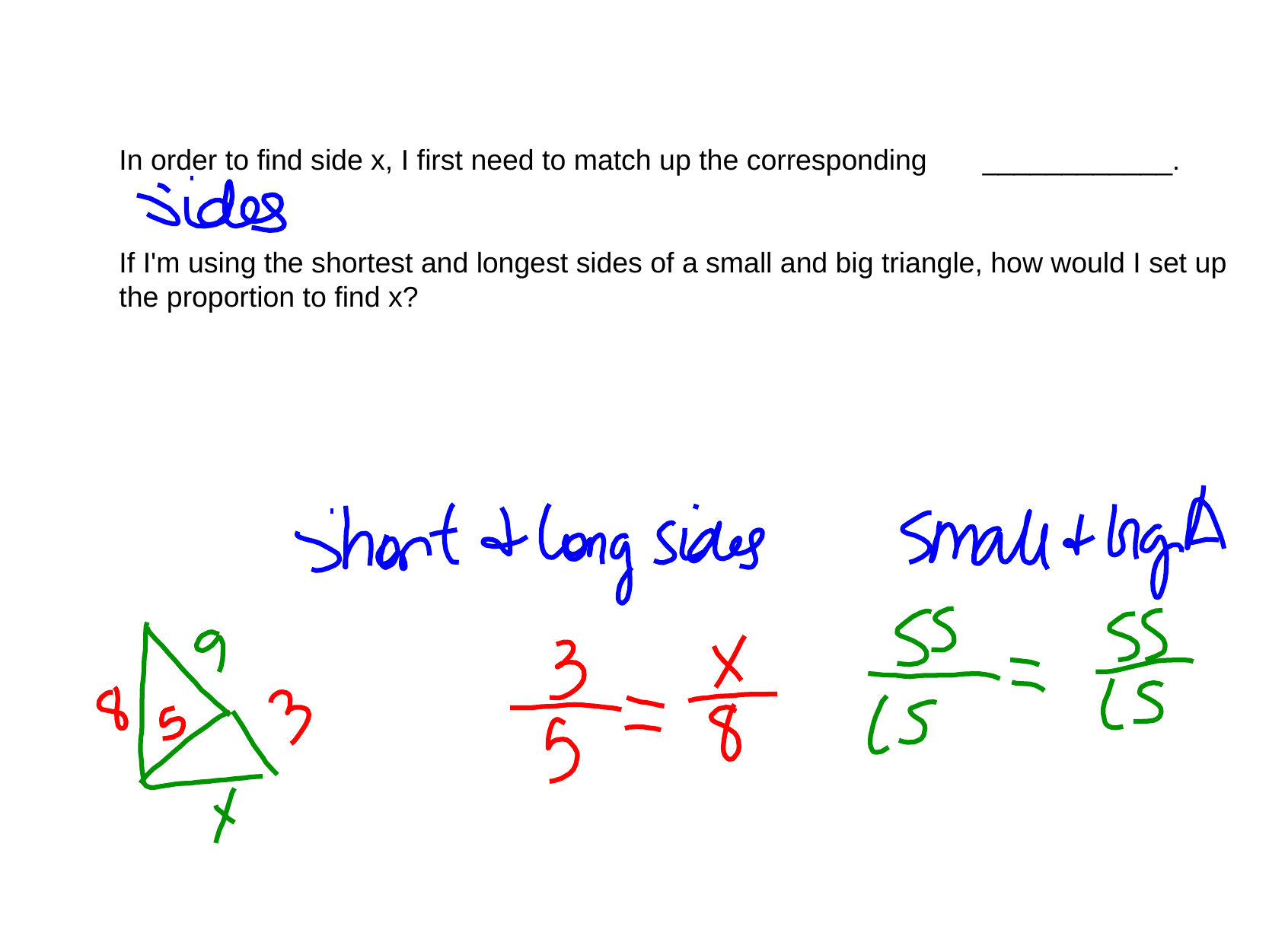

In order to find side x, I first need to match up the corresponding       ____________.

If I'm using the shortest and longest sides of a small and big triangle, how would I set up the proportion to find x?